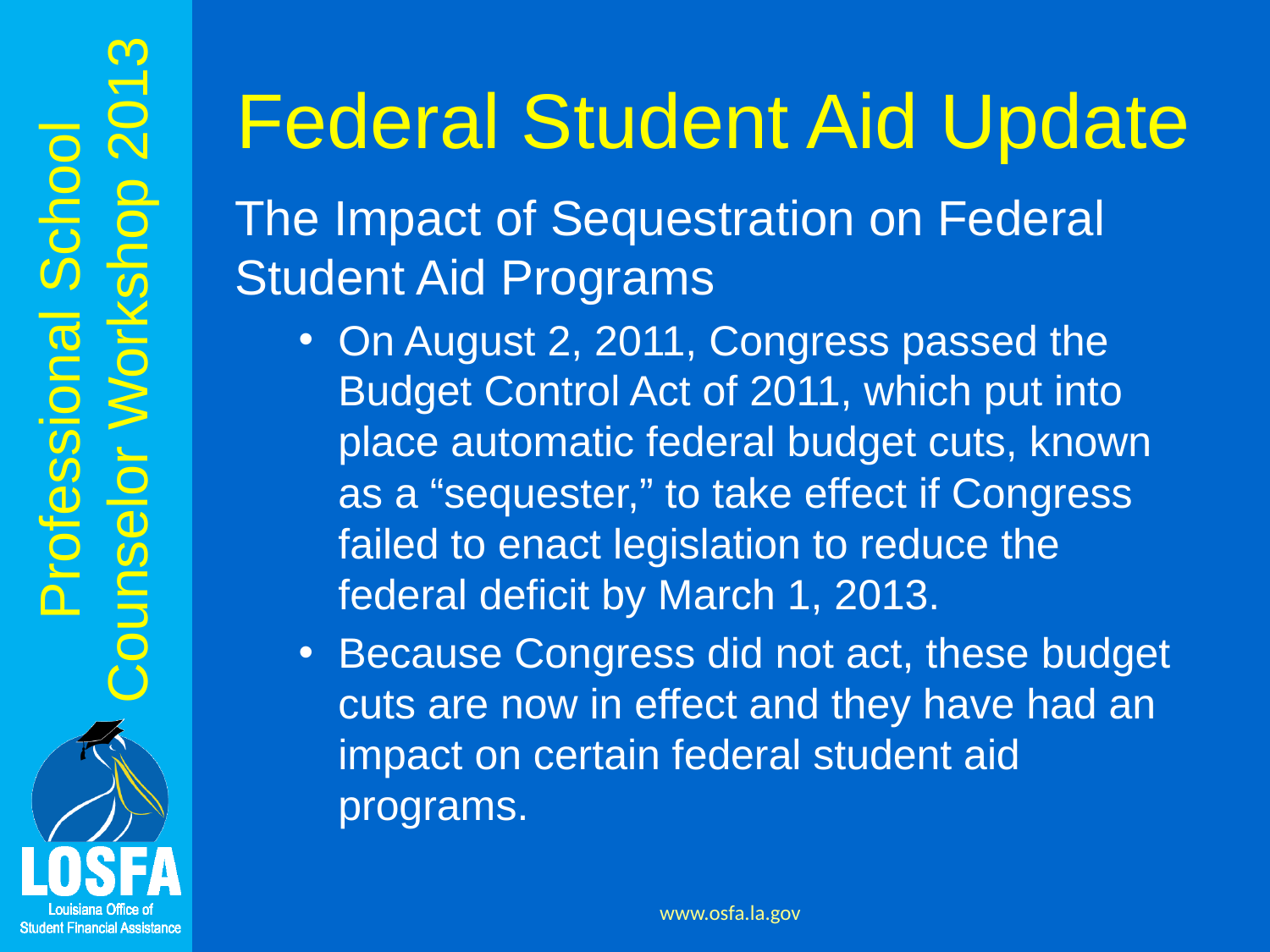

# Federal Student Aid Update
The Impact of Sequestration on Federal Student Aid Programs
On August 2, 2011, Congress passed the Budget Control Act of 2011, which put into place automatic federal budget cuts, known as a “sequester,” to take effect if Congress failed to enact legislation to reduce the federal deficit by March 1, 2013.
Because Congress did not act, these budget cuts are now in effect and they have had an impact on certain federal student aid programs.
www.osfa.la.gov